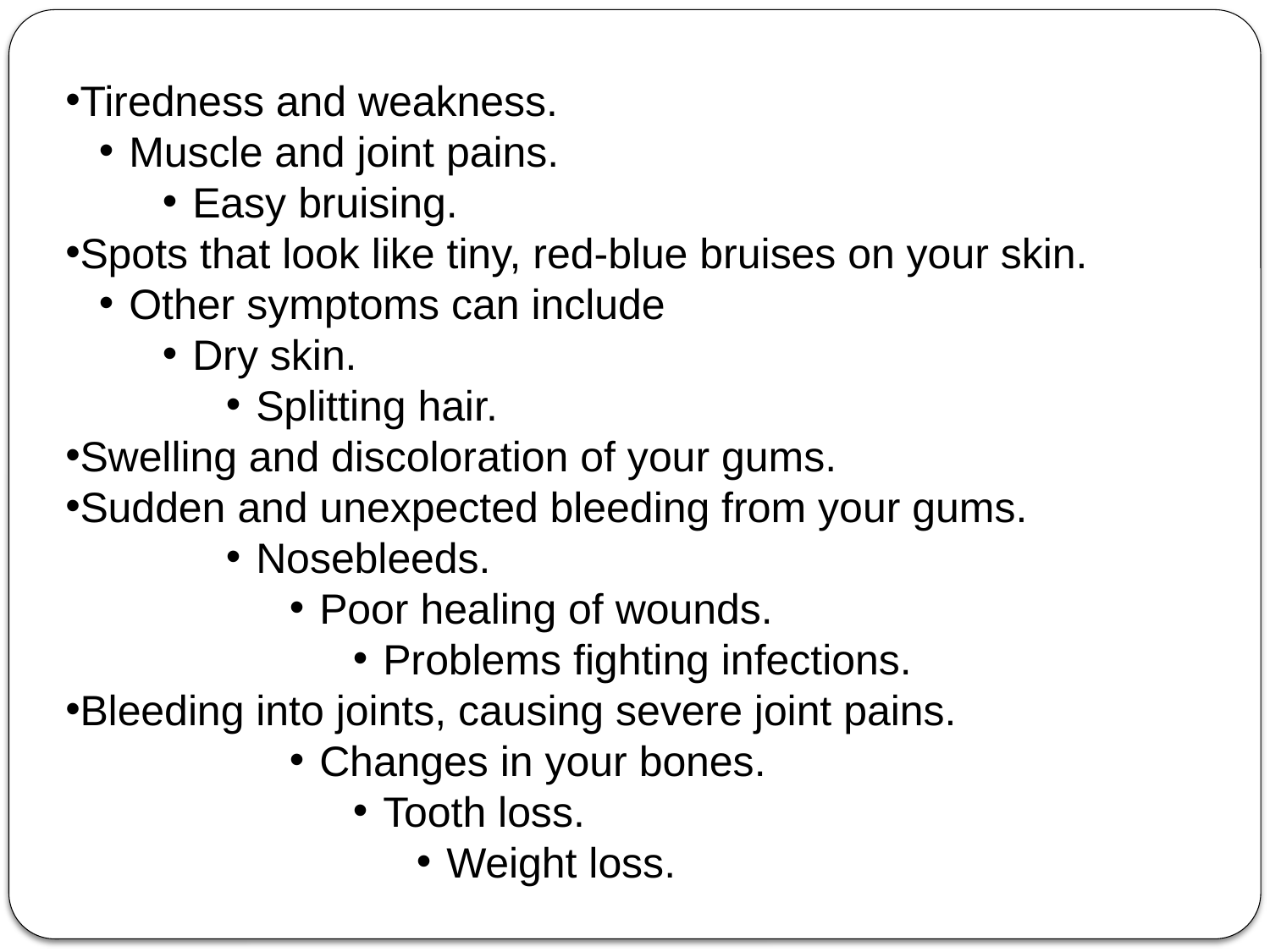

Tiredness and weakness.
Muscle and joint pains.
Easy bruising.
Spots that look like tiny, red-blue bruises on your skin.
Other symptoms can include
Dry skin.
Splitting hair.
Swelling and discoloration of your gums.
Sudden and unexpected bleeding from your gums.
Nosebleeds.
Poor healing of wounds.
Problems fighting infections.
Bleeding into joints, causing severe joint pains.
Changes in your bones.
Tooth loss.
Weight loss.